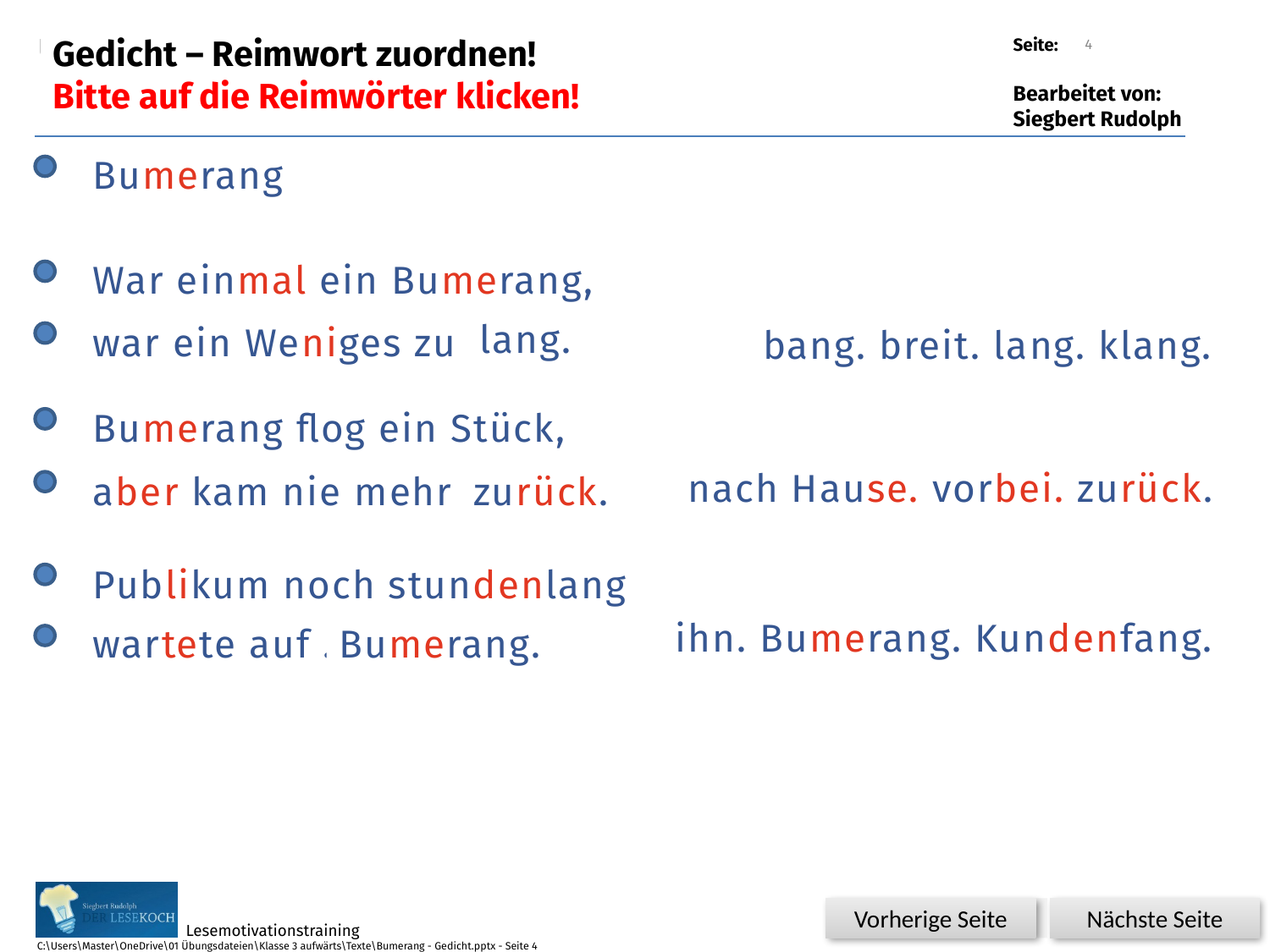

4
Gedicht – Reimwort zuordnen!
Bitte auf die Reimwörter klicken!
Bumerang

War einmal ein Bumerang,

war ein Weniges zu …
lang.
bang. breit. lang. klang.

Bumerang flog ein Stück,

nach Hause. vorbei. zurück.
aber kam nie mehr …
zurück.

Publikum noch stundenlang

ihn. Bumerang. Kundenfang.

wartete auf …
Bumerang.

Vorherige Seite

Nächste Seite
C:\Users\Master\OneDrive\01 Übungsdateien\Klasse 3 aufwärts\Texte\Bumerang - Gedicht.pptx - Seite 4